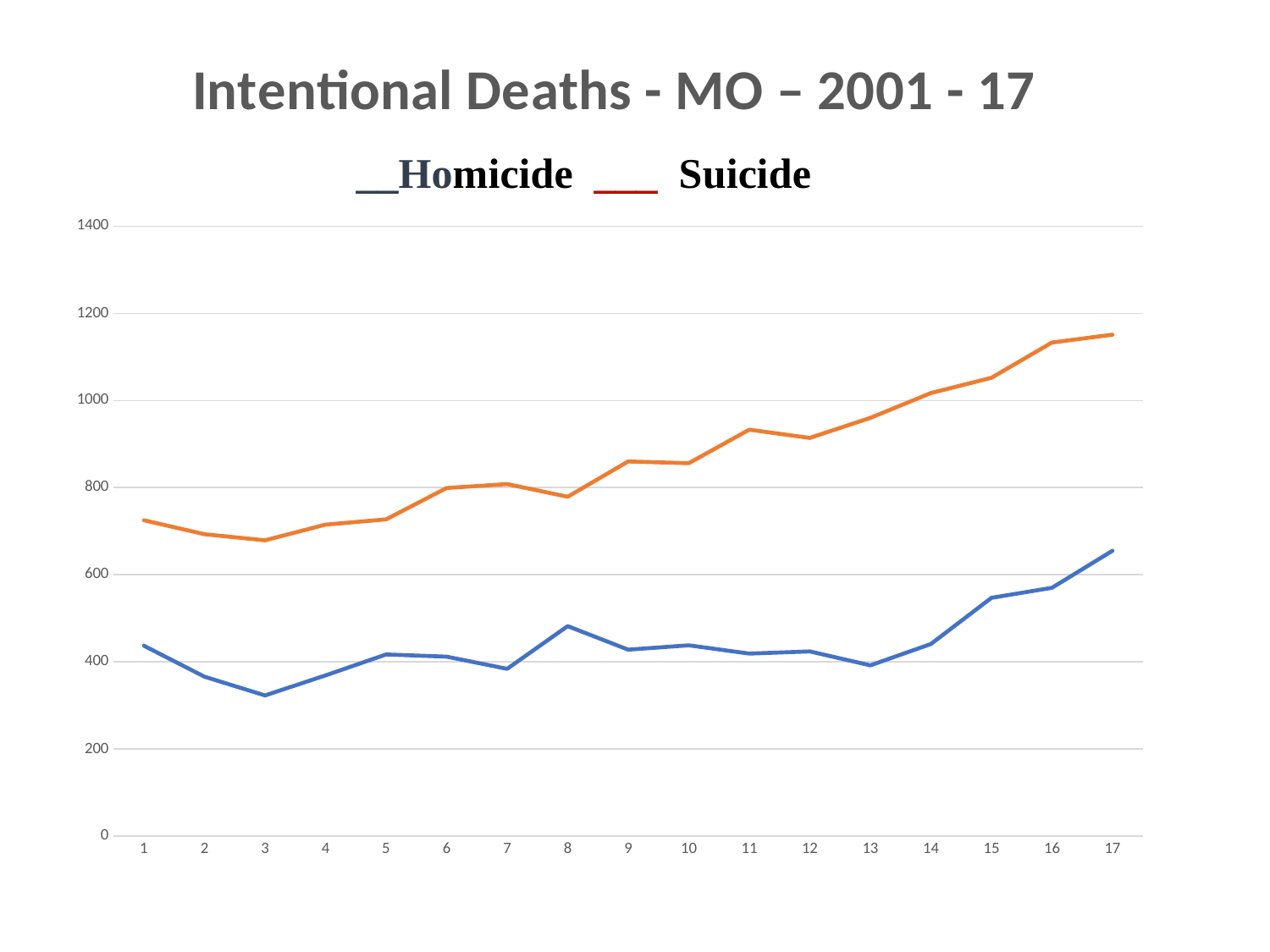

### Chart: Intentional Deaths - MO – 2001 - 17

| Category | Homide | Suicide |
|---|---|---|
CDC WONDER, accessed 2018